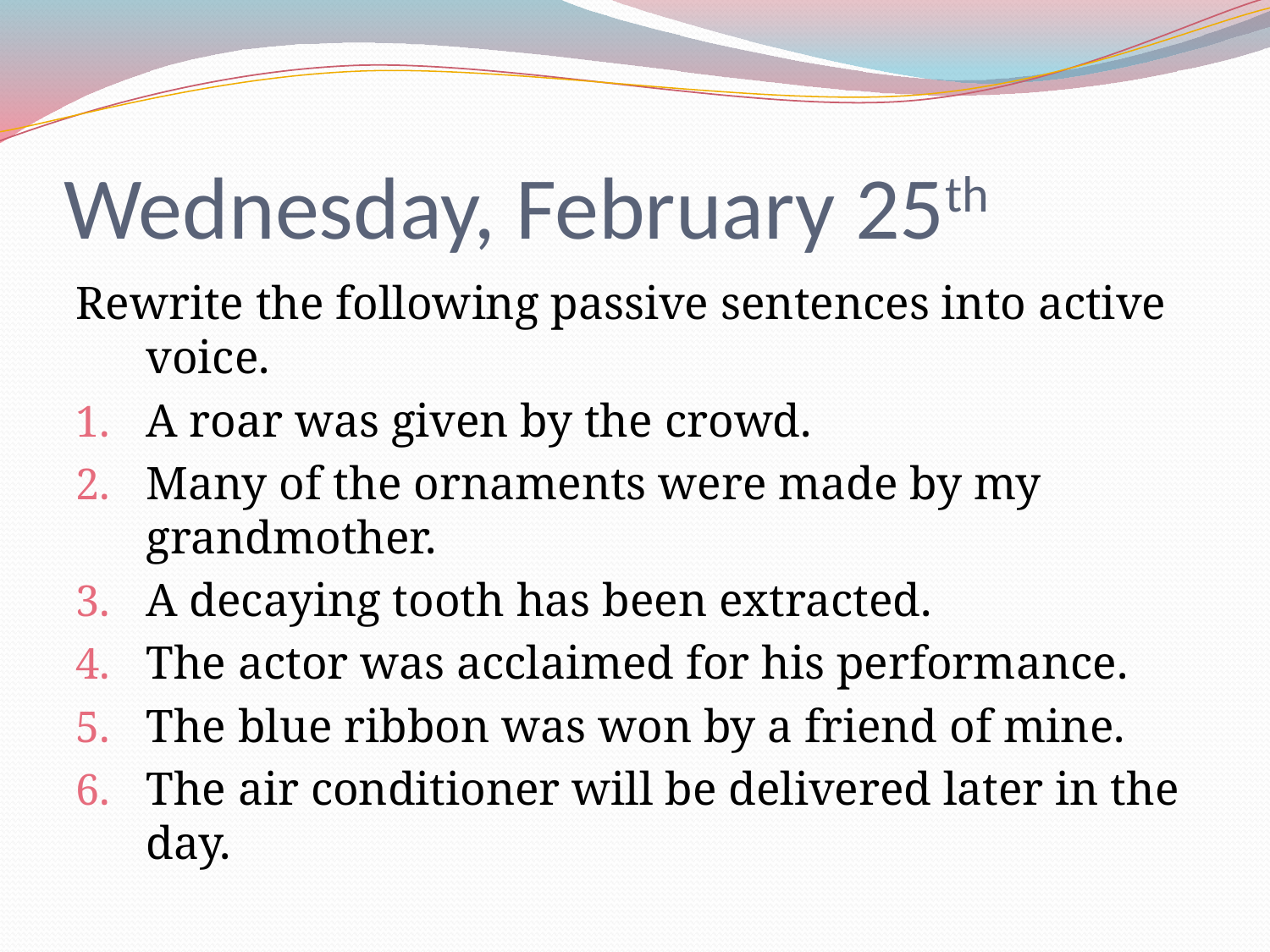

# Wednesday, February 25th
Rewrite the following passive sentences into active voice.
A roar was given by the crowd.
Many of the ornaments were made by my grandmother.
A decaying tooth has been extracted.
The actor was acclaimed for his performance.
The blue ribbon was won by a friend of mine.
The air conditioner will be delivered later in the day.